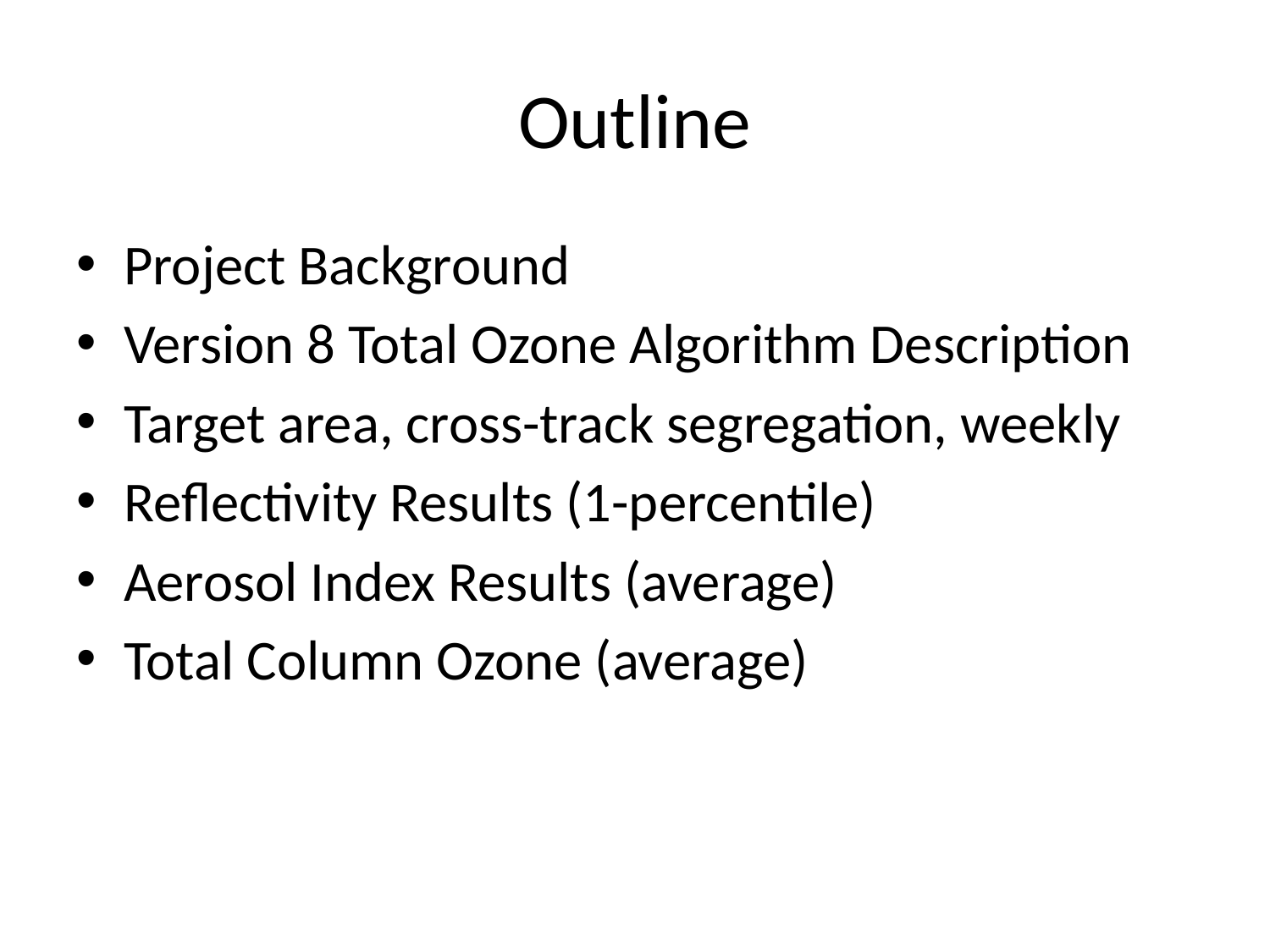

# Outline
Project Background
Version 8 Total Ozone Algorithm Description
Target area, cross-track segregation, weekly
Reflectivity Results (1-percentile)
Aerosol Index Results (average)
Total Column Ozone (average)